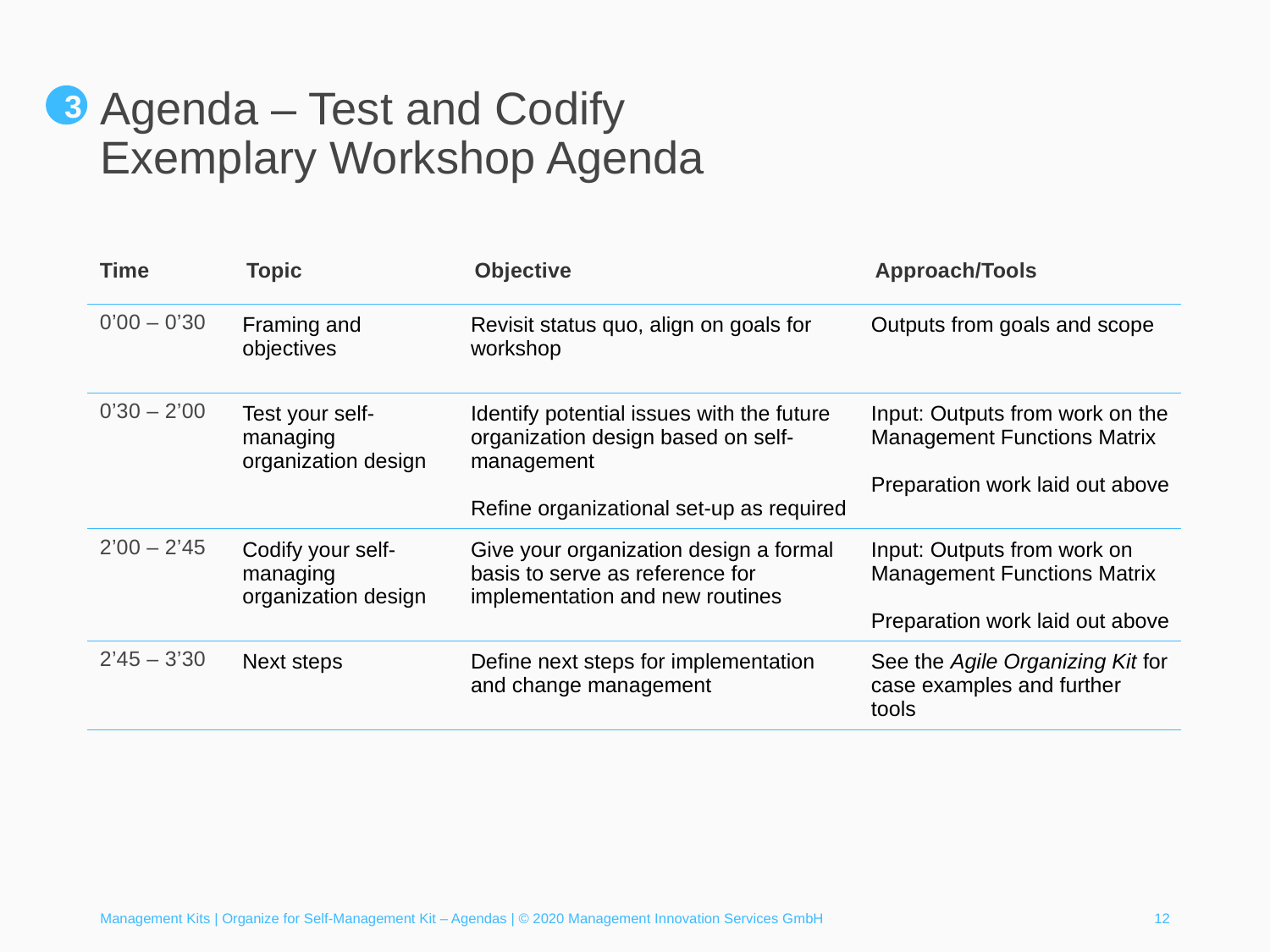

# Agenda – Test and Codify Exemplary Workshop Agenda
3
| Time | Topic | Objective | Approach/Tools |
| --- | --- | --- | --- |
| 0’00 – 0’30 | Framing and objectives | Revisit status quo, align on goals for workshop | Outputs from goals and scope |
| 0’30 – 2’00 | Test your self-managing organization design | Identify potential issues with the future organization design based on self-management Refine organizational set-up as required | Input: Outputs from work on the Management Functions Matrix Preparation work laid out above |
| 2’00 – 2’45 | Codify your self-managing organization design | Give your organization design a formal basis to serve as reference for implementation and new routines | Input: Outputs from work on Management Functions Matrix Preparation work laid out above |
| 2’45 – 3’30 | Next steps | Define next steps for implementation and change management | See the Agile Organizing Kit for case examples and further tools |
Management Kits | Organize for Self-Management Kit – Agendas | © 2020 Management Innovation Services GmbH
12